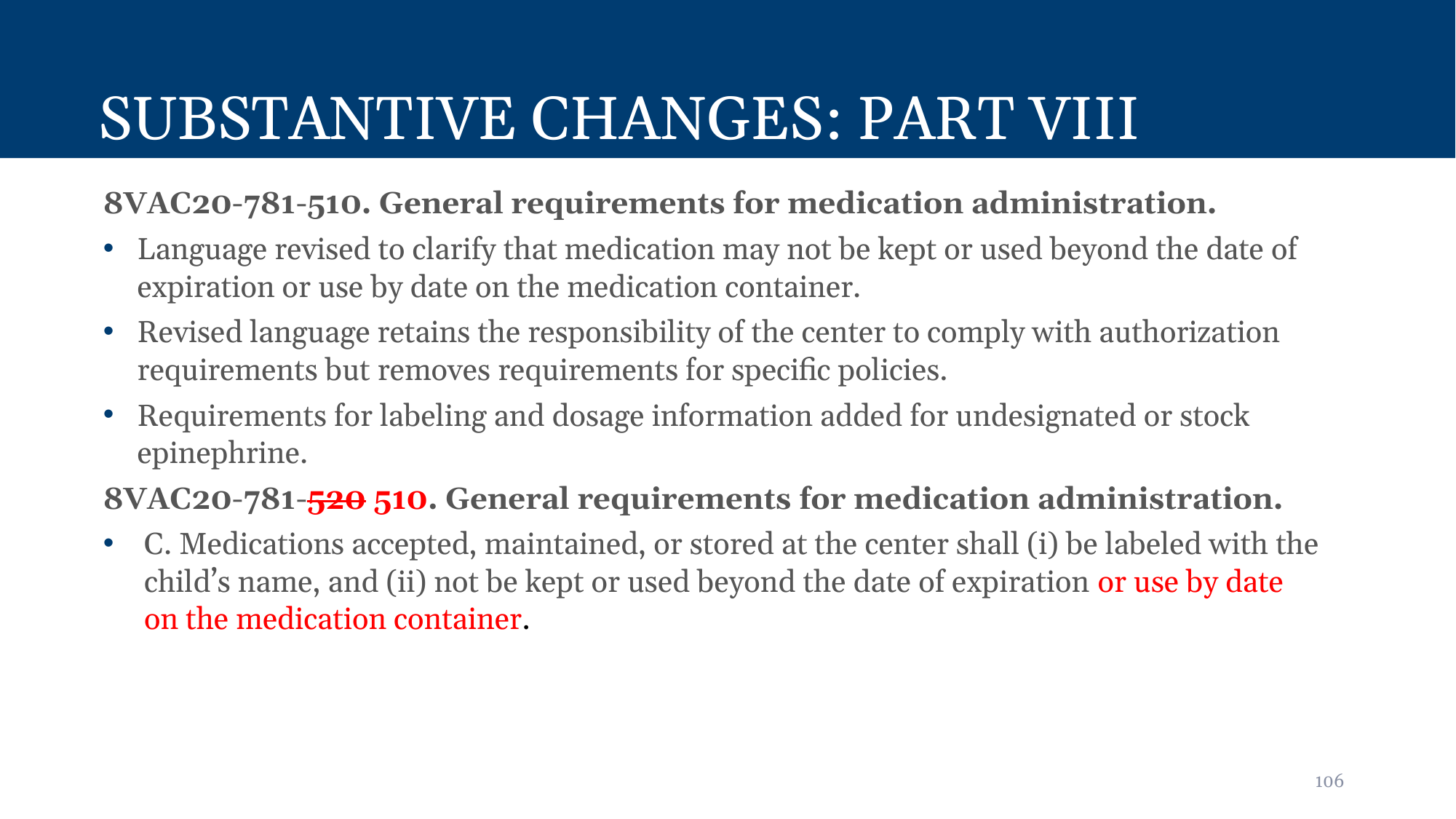

# Substantive Changes: Part VIII
8VAC20-781-510. General requirements for medication administration.
Language revised to clarify that medication may not be kept or used beyond the date of expiration or use by date on the medication container.
Revised language retains the responsibility of the center to comply with authorization requirements but removes requirements for specific policies.
Requirements for labeling and dosage information added for undesignated or stock epinephrine.
8VAC20-781-520 510. General requirements for medication administration.
C. Medications accepted, maintained, or stored at the center shall (i) be labeled with the child’s name, and (ii) not be kept or used beyond the date of expiration or use by date on the medication container.
106